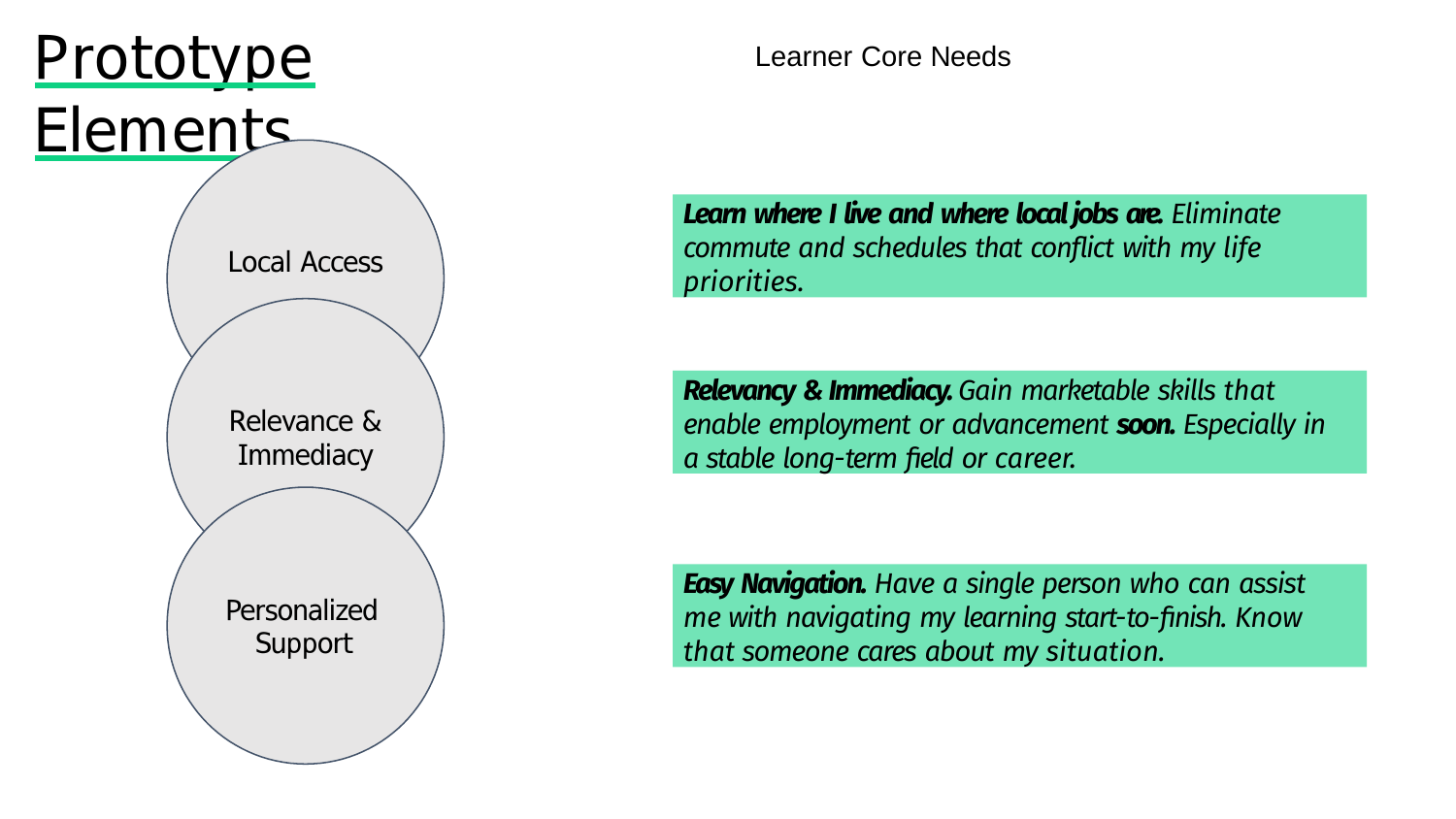

# Prototype Elements
Learner Core Needs

Learn where I live and where local jobs are. Eliminate commute and schedules that conﬂict with my life priorities.
Local Access

Relevancy & Immediacy. Gain marketable skills that enable employment or advancement soon. Especially in a stable long-term ﬁeld or career.
Relevance & Immediacy

Easy Navigation. Have a single person who can assist me with navigating my learning start-to-ﬁnish. Know that someone cares about my situation.
Personalized Support